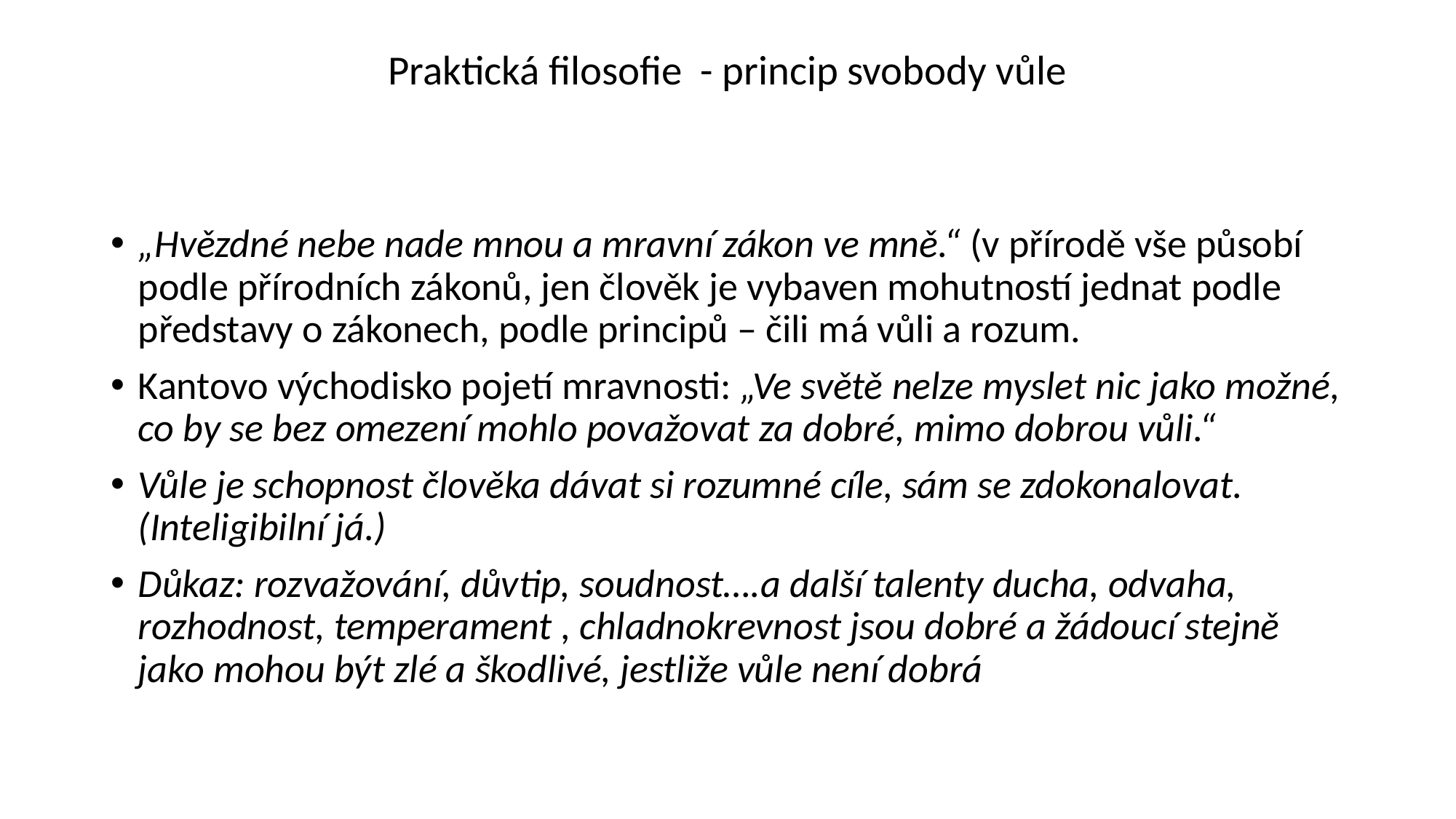

# Praktická filosofie  - princip svobody vůle
„Hvězdné nebe nade mnou a mravní zákon ve mně.“ (v přírodě vše působí podle přírodních zákonů, jen člověk je vybaven mohutností jednat podle představy o zákonech, podle principů – čili má vůli a rozum.
Kantovo východisko pojetí mravnosti: „Ve světě nelze myslet nic jako možné, co by se bez omezení mohlo považovat za dobré, mimo dobrou vůli.“
Vůle je schopnost člověka dávat si rozumné cíle, sám se zdokonalovat. (Inteligibilní já.)
Důkaz: rozvažování, důvtip, soudnost….a další talenty ducha, odvaha, rozhodnost, temperament , chladnokrevnost jsou dobré a žádoucí stejně jako mohou být zlé a škodlivé, jestliže vůle není dobrá